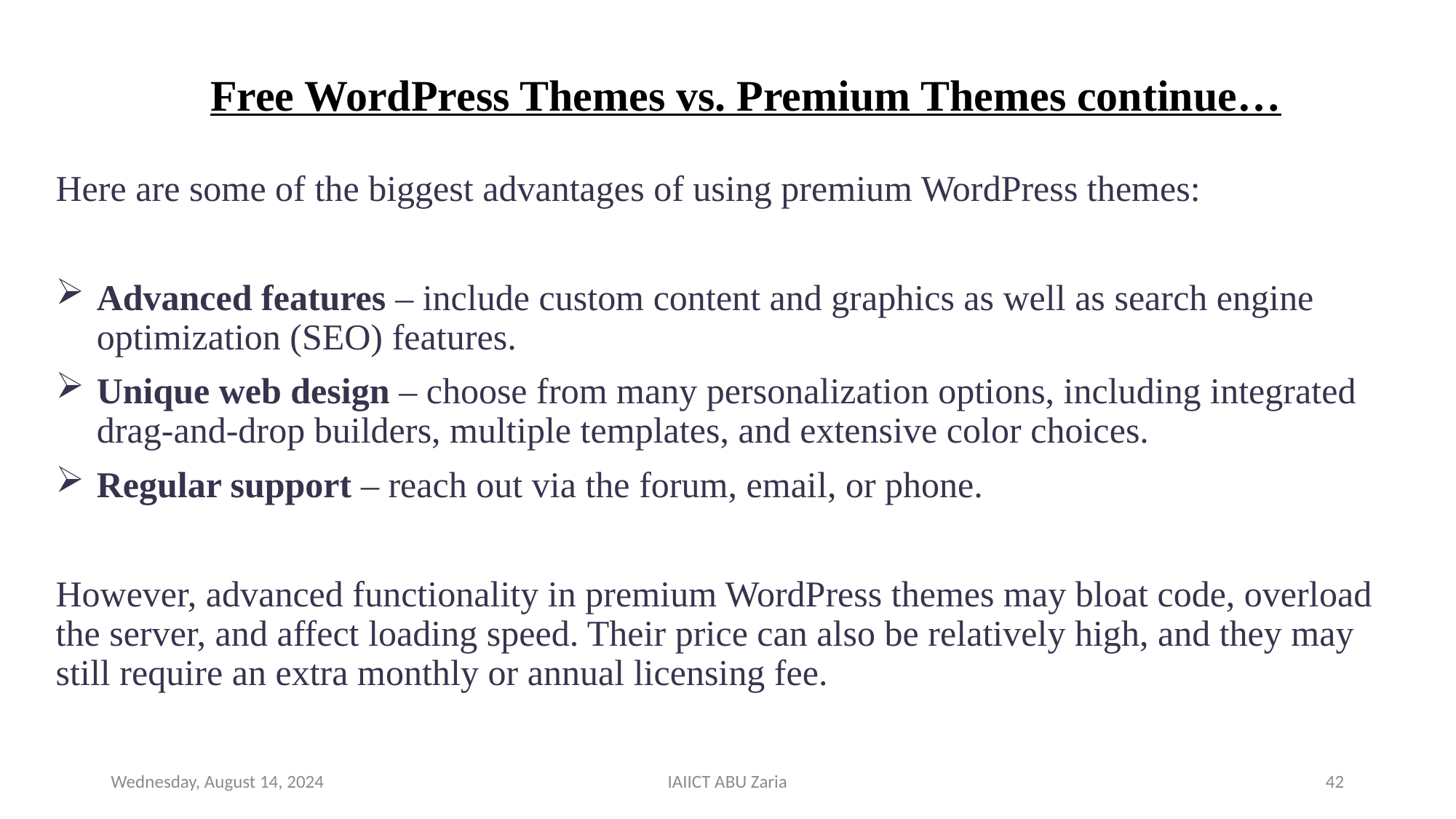

# Free WordPress Themes vs. Premium Themes continue…
Here are some of the biggest advantages of using premium WordPress themes:

Advanced features – include custom content and graphics as well as search engine optimization (SEO) features.
Unique web design – choose from many personalization options, including integrated drag-and-drop builders, multiple templates, and extensive color choices.
Regular support – reach out via the forum, email, or phone.

However, advanced functionality in premium WordPress themes may bloat code, overload the server, and affect loading speed. Their price can also be relatively high, and they may still require an extra monthly or annual licensing fee.

Wednesday, August 14, 2024
IAIICT ABU Zaria
42